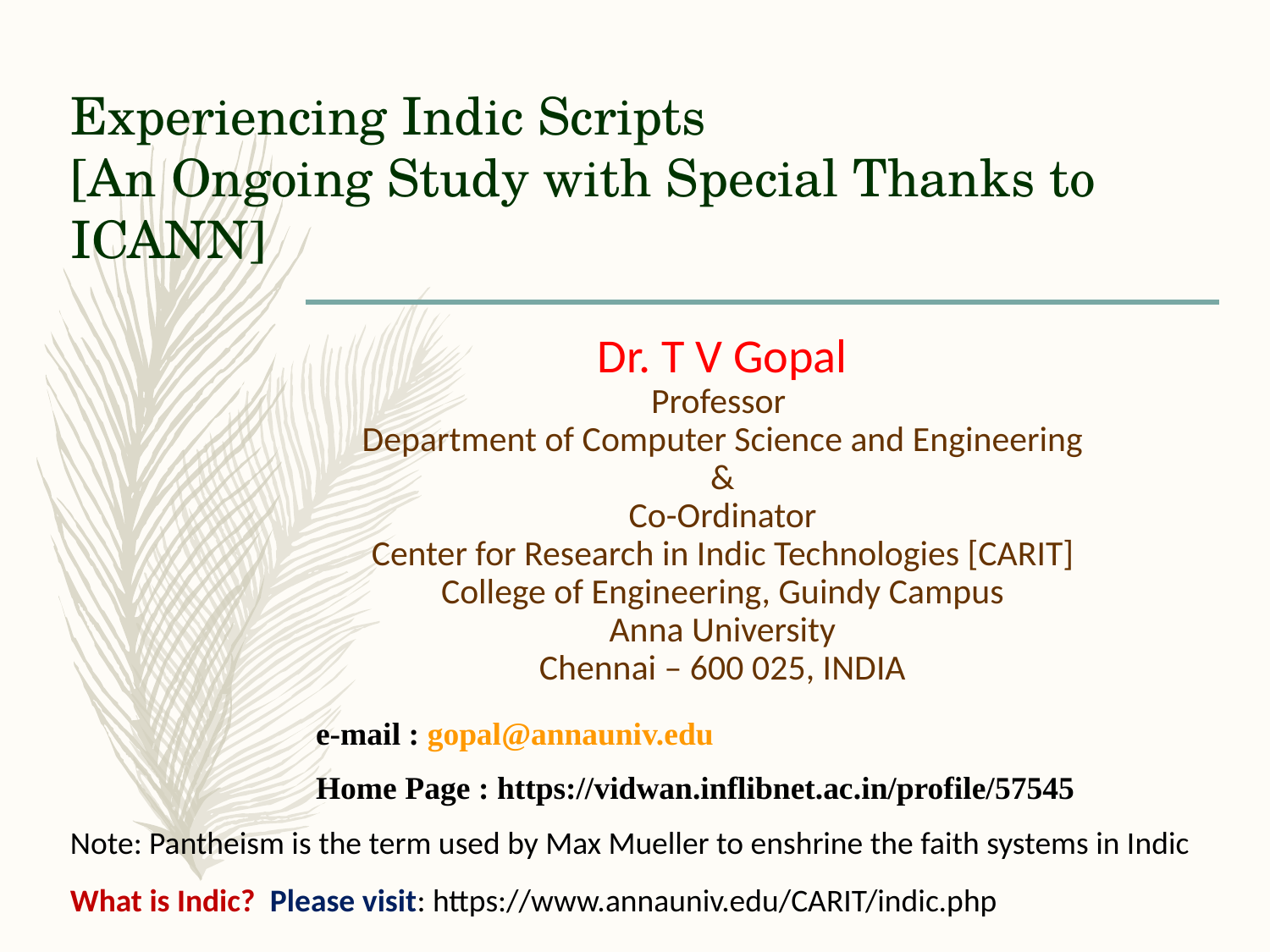

# Experiencing Indic Scripts [An Ongoing Study with Special Thanks to ICANN]
Dr. T V Gopal
Professor
Department of Computer Science and Engineering
&
Co-Ordinator
Center for Research in Indic Technologies [CARIT]
College of Engineering, Guindy Campus
Anna University
Chennai – 600 025, INDIA
e-mail : gopal@annauniv.edu
Home Page : https://vidwan.inflibnet.ac.in/profile/57545
Note: Pantheism is the term used by Max Mueller to enshrine the faith systems in Indic
What is Indic?  Please visit: https://www.annauniv.edu/CARIT/indic.php